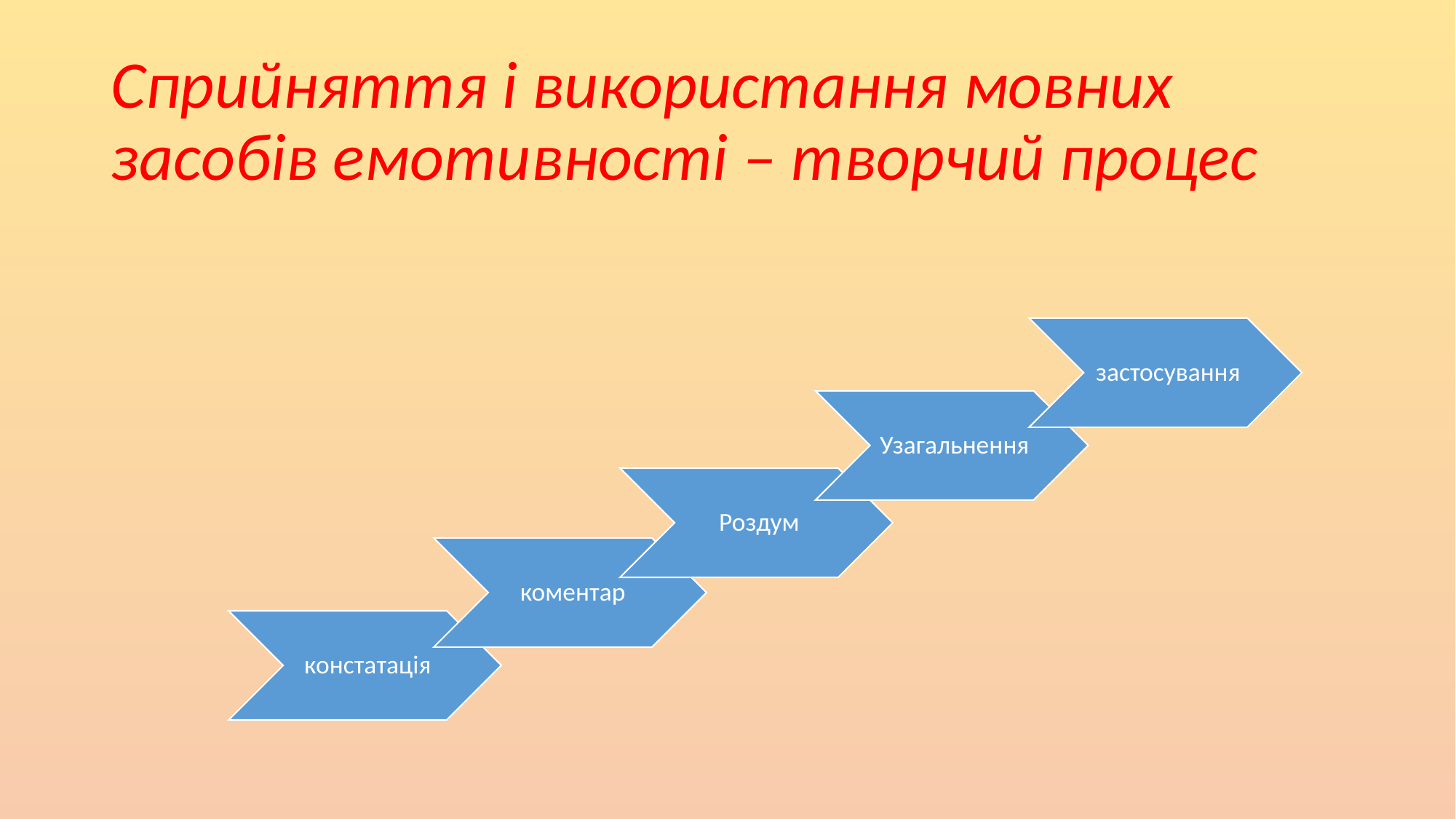

# Сприйняття і використання мовних засобів емотивності – творчий процес
констатація
коментар
Роздум
Узагальнення
застосування